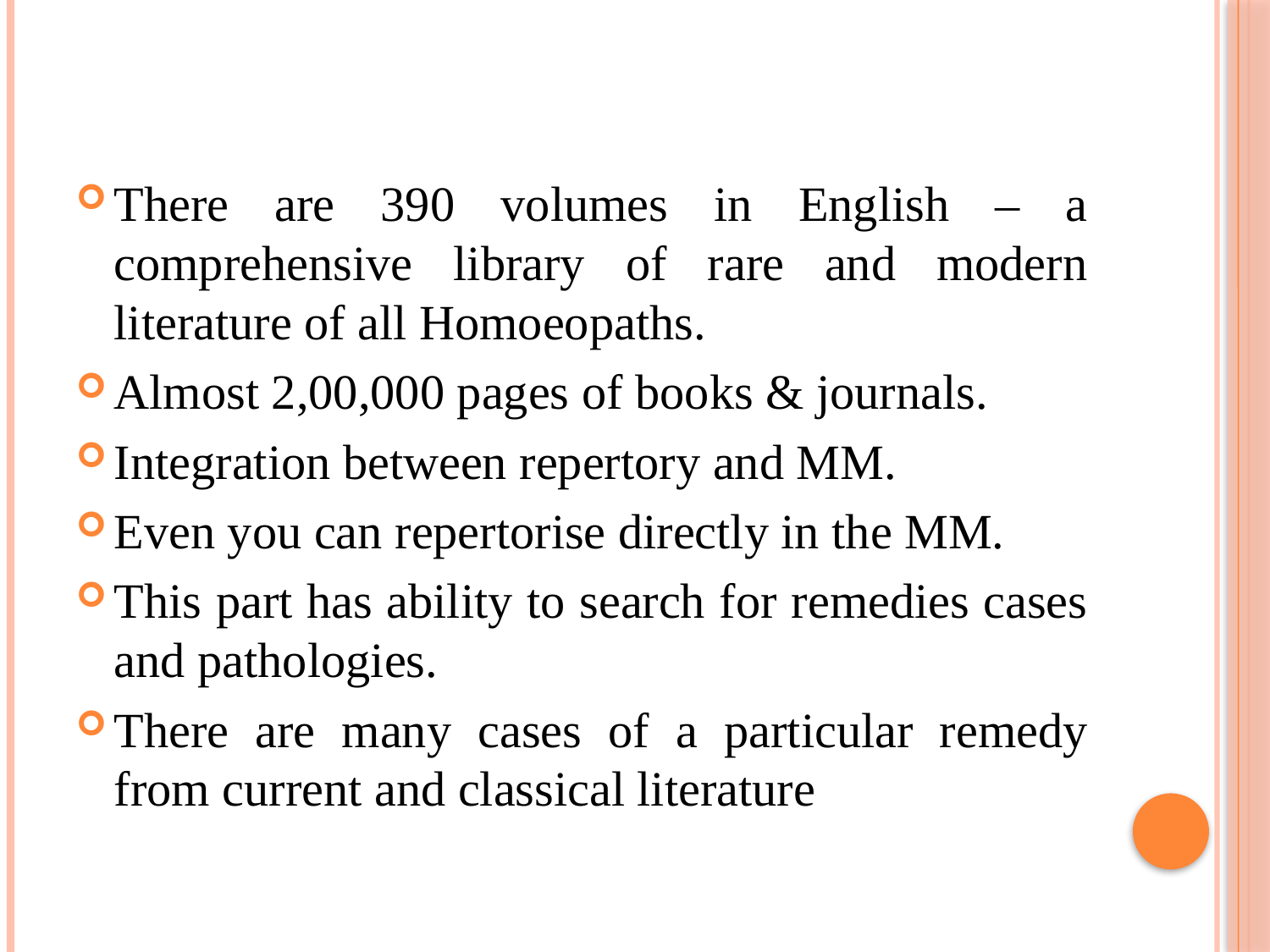

There are 390 volumes in English – a comprehensive library of rare and modern literature of all Homoeopaths.
Almost 2,00,000 pages of books & journals.
Integration between repertory and MM.
Even you can repertorise directly in the MM.
This part has ability to search for remedies cases and pathologies.
There are many cases of a particular remedy from current and classical literature